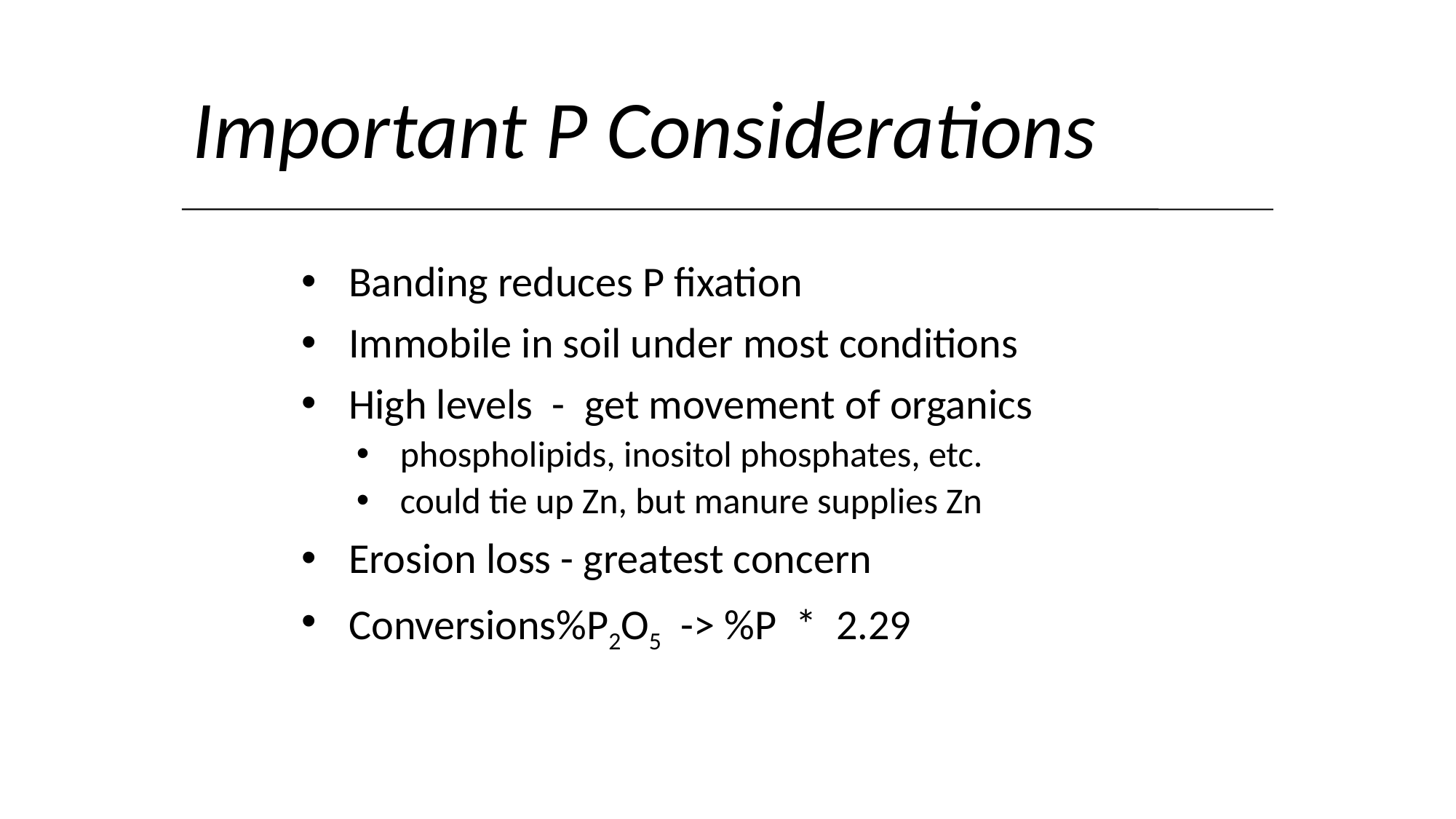

# Important P Considerations

  Banding reduces P fixation
  Immobile in soil under most conditions
  High levels  -  get movement of organics
  phospholipids, inositol phosphates, etc.
  could tie up Zn, but manure supplies Zn
  Erosion loss - greatest concern
  Conversions%P2O5  -> %P  *  2.29